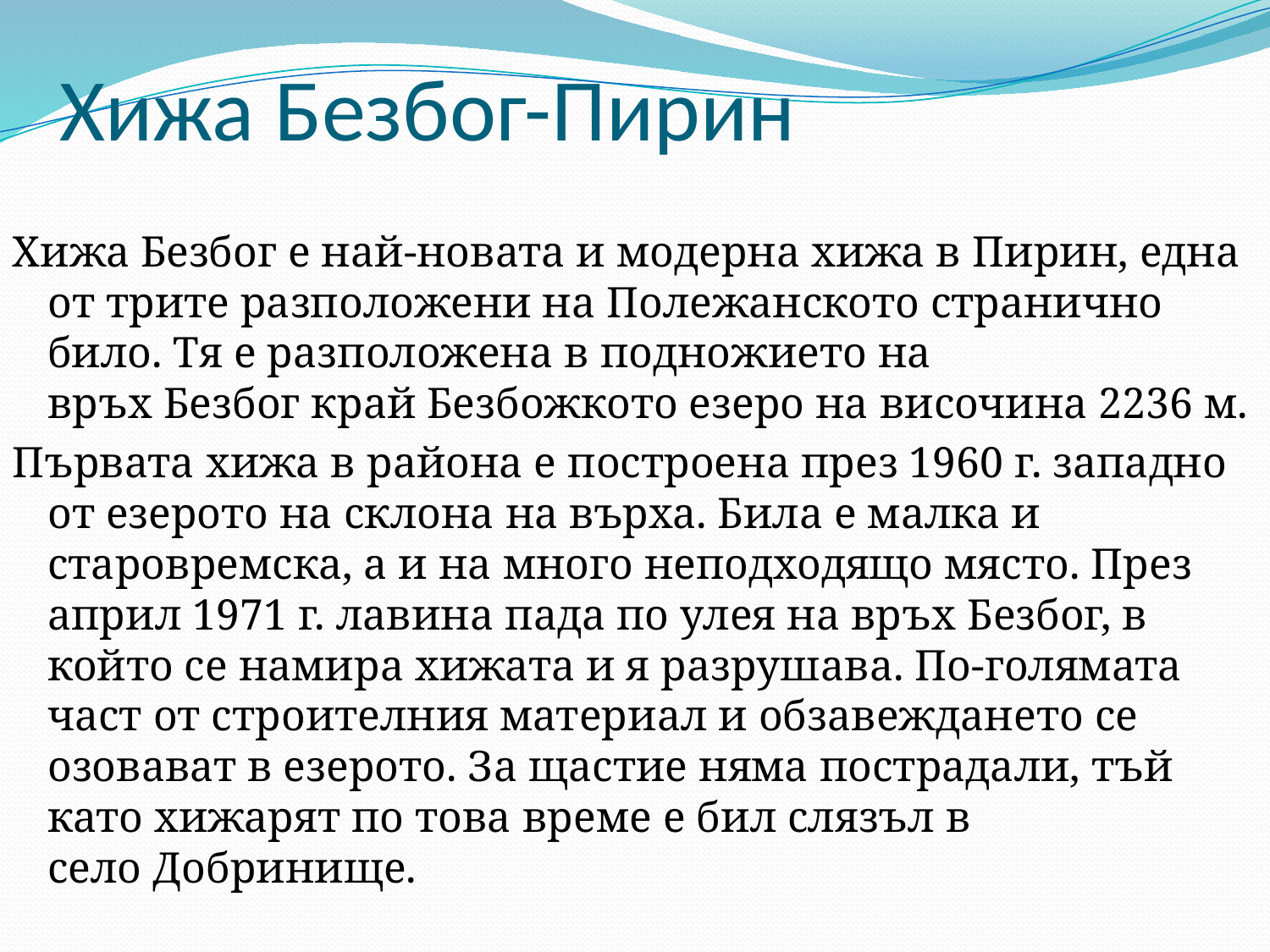

# Хижа Безбог-Пирин
Хижа Безбог е най-новата и модерна хижа в Пирин, една от трите разположени на Полежанското странично било. Тя е разположена в подножието на връх Безбог край Безбожкото езеро на височина 2236 м.
Първата хижа в района е построена през 1960 г. западно от езерото на склона на върха. Била е малка и старовремска, а и на много неподходящо място. През април 1971 г. лавина пада по улея на връх Безбог, в който се намира хижата и я разрушава. По-голямата част от строителния материал и обзавеждането се озовават в езерото. За щастие няма пострадали, тъй като хижарят по това време е бил слязъл в село Добринище.